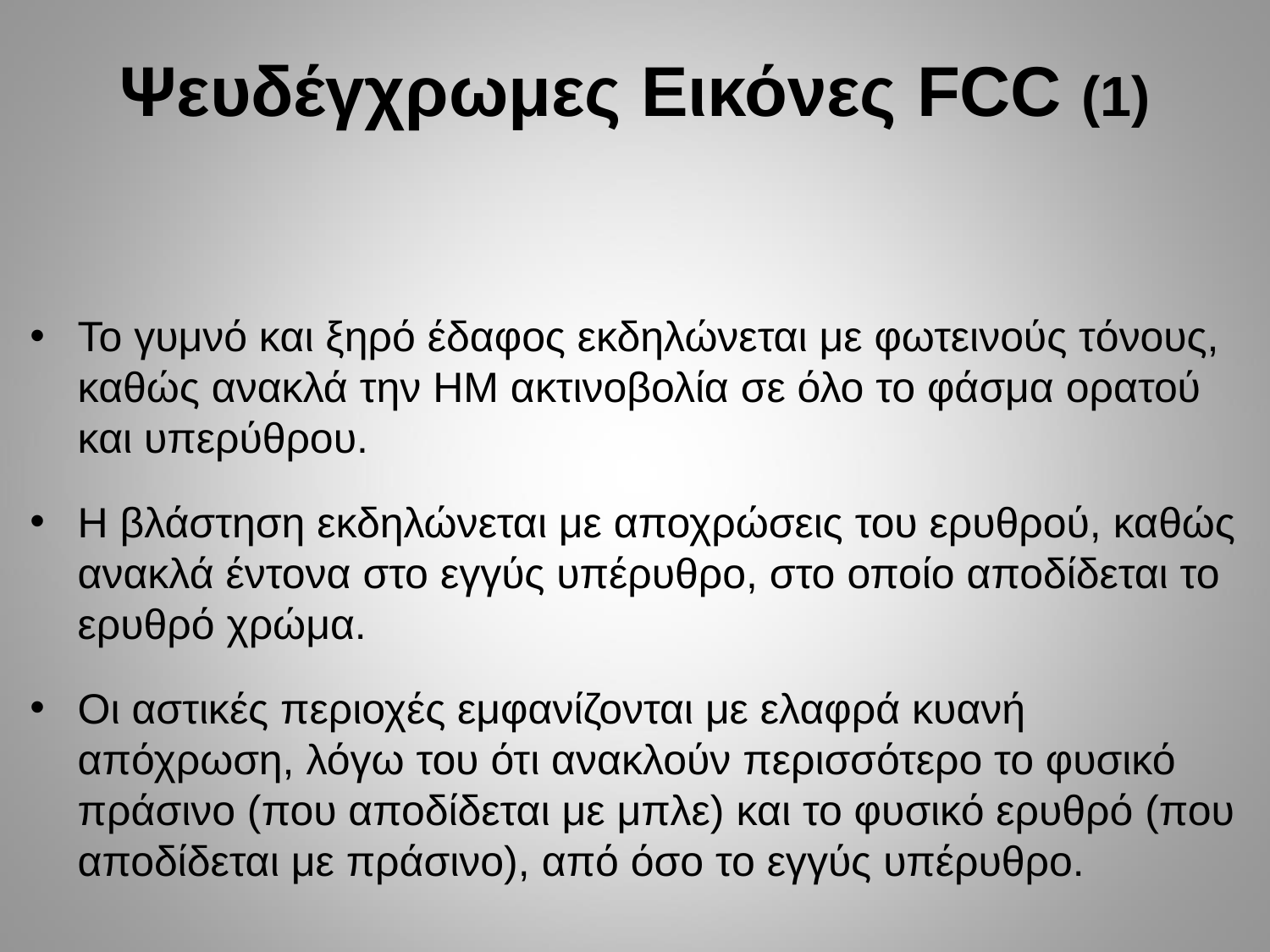

Ψευδέγχρωμες Εικόνες FCC (1)
Το γυμνό και ξηρό έδαφος εκδηλώνεται με φωτεινούς τόνους, καθώς ανακλά την ΗΜ ακτινοβολία σε όλο το φάσμα ορατού και υπερύθρου.

Η βλάστηση εκδηλώνεται με αποχρώσεις του ερυθρού, καθώς ανακλά έντονα στο εγγύς υπέρυθρο, στο οποίο αποδίδεται το ερυθρό χρώμα.

Οι αστικές περιοχές εμφανίζονται με ελαφρά κυανή απόχρωση, λόγω του ότι ανακλούν περισσότερο το φυσικό πράσινο (που αποδίδεται με μπλε) και το φυσικό ερυθρό (που αποδίδεται με πράσινο), από όσο το εγγύς υπέρυθρο.